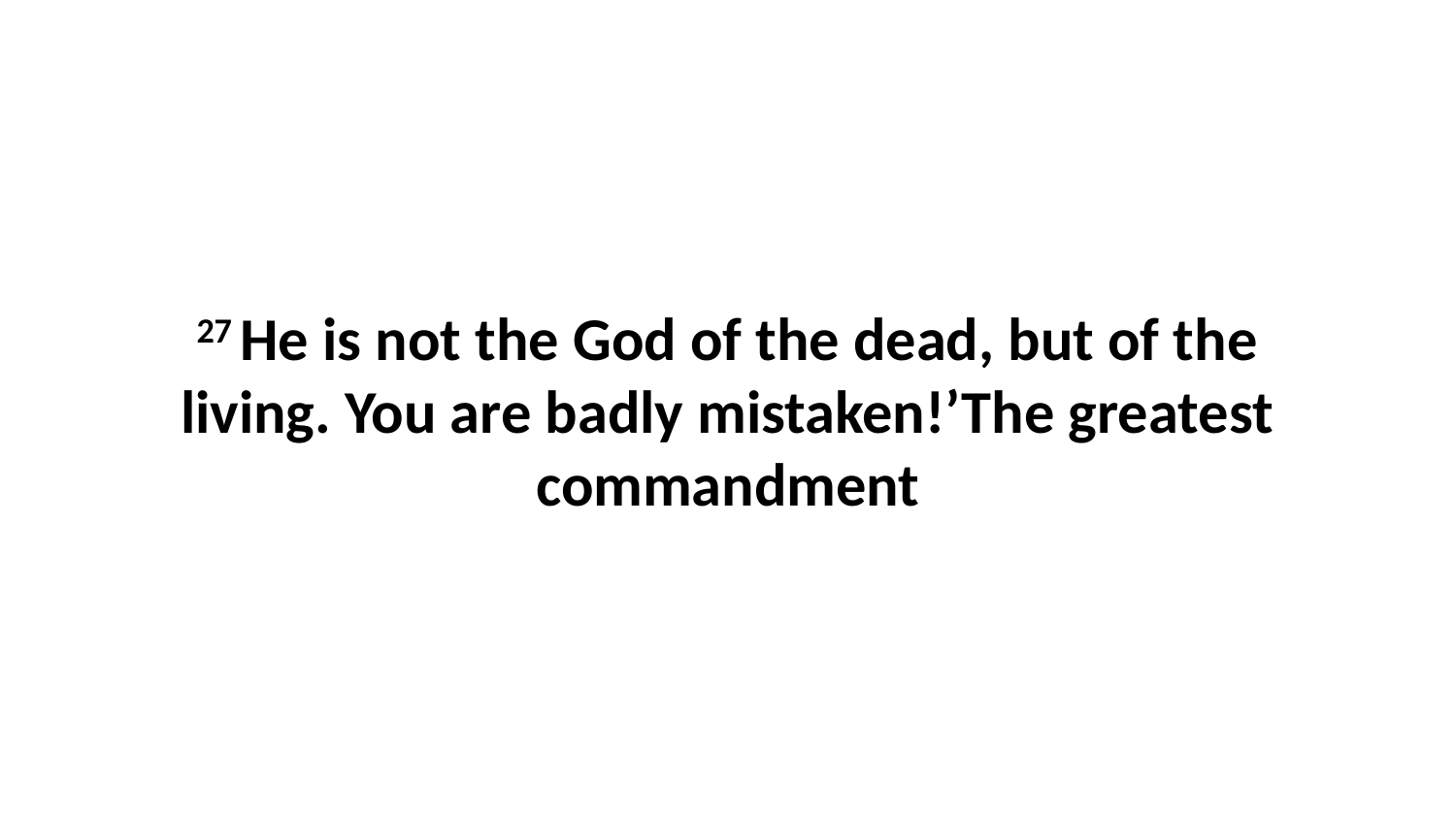

27 He is not the God of the dead, but of the living. You are badly mistaken!’The greatest commandment